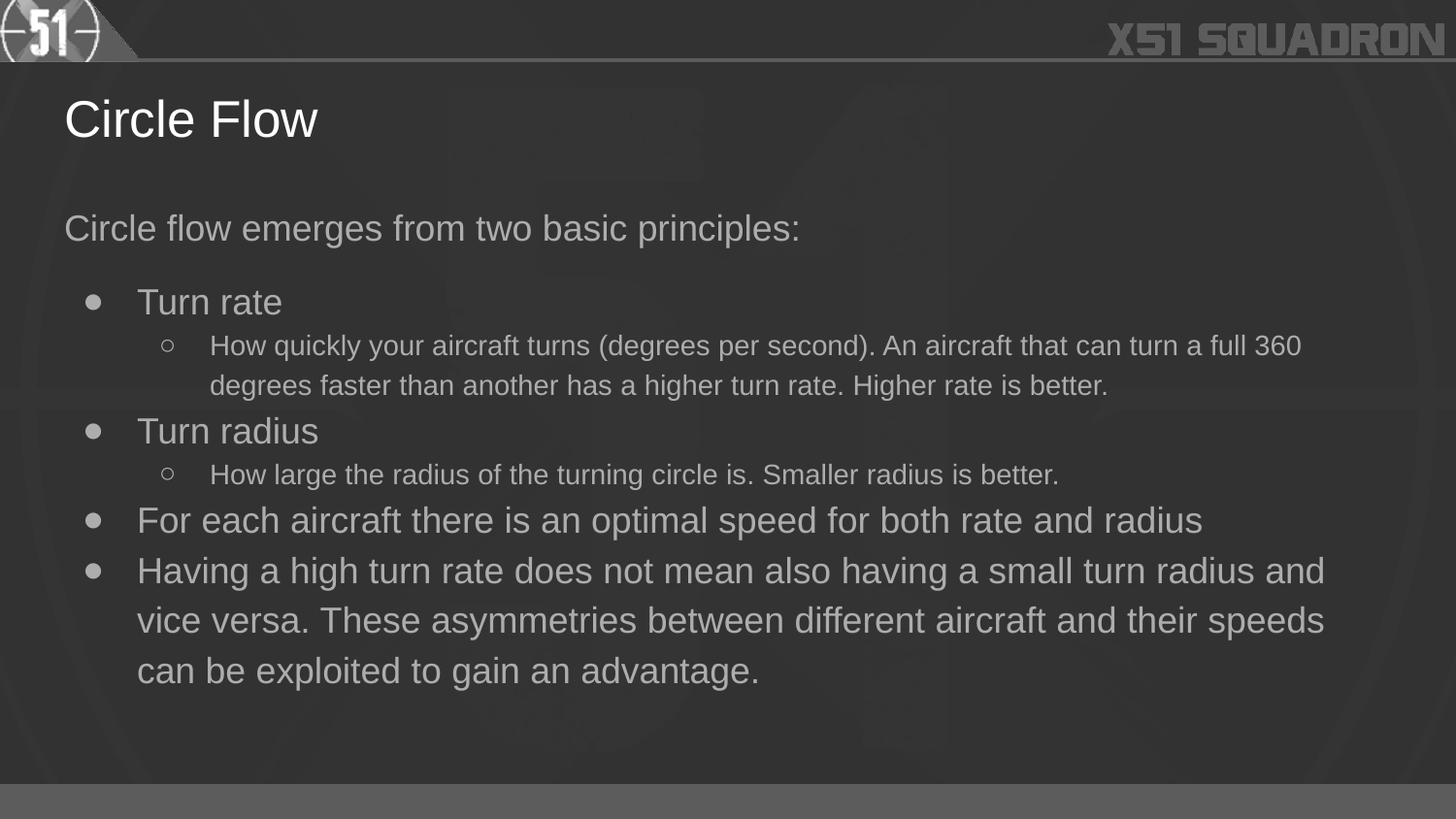

# Circle Flow
Circle flow emerges from two basic principles:
Turn rate
How quickly your aircraft turns (degrees per second). An aircraft that can turn a full 360 degrees faster than another has a higher turn rate. Higher rate is better.
Turn radius
How large the radius of the turning circle is. Smaller radius is better.
For each aircraft there is an optimal speed for both rate and radius
Having a high turn rate does not mean also having a small turn radius and vice versa. These asymmetries between different aircraft and their speeds can be exploited to gain an advantage.